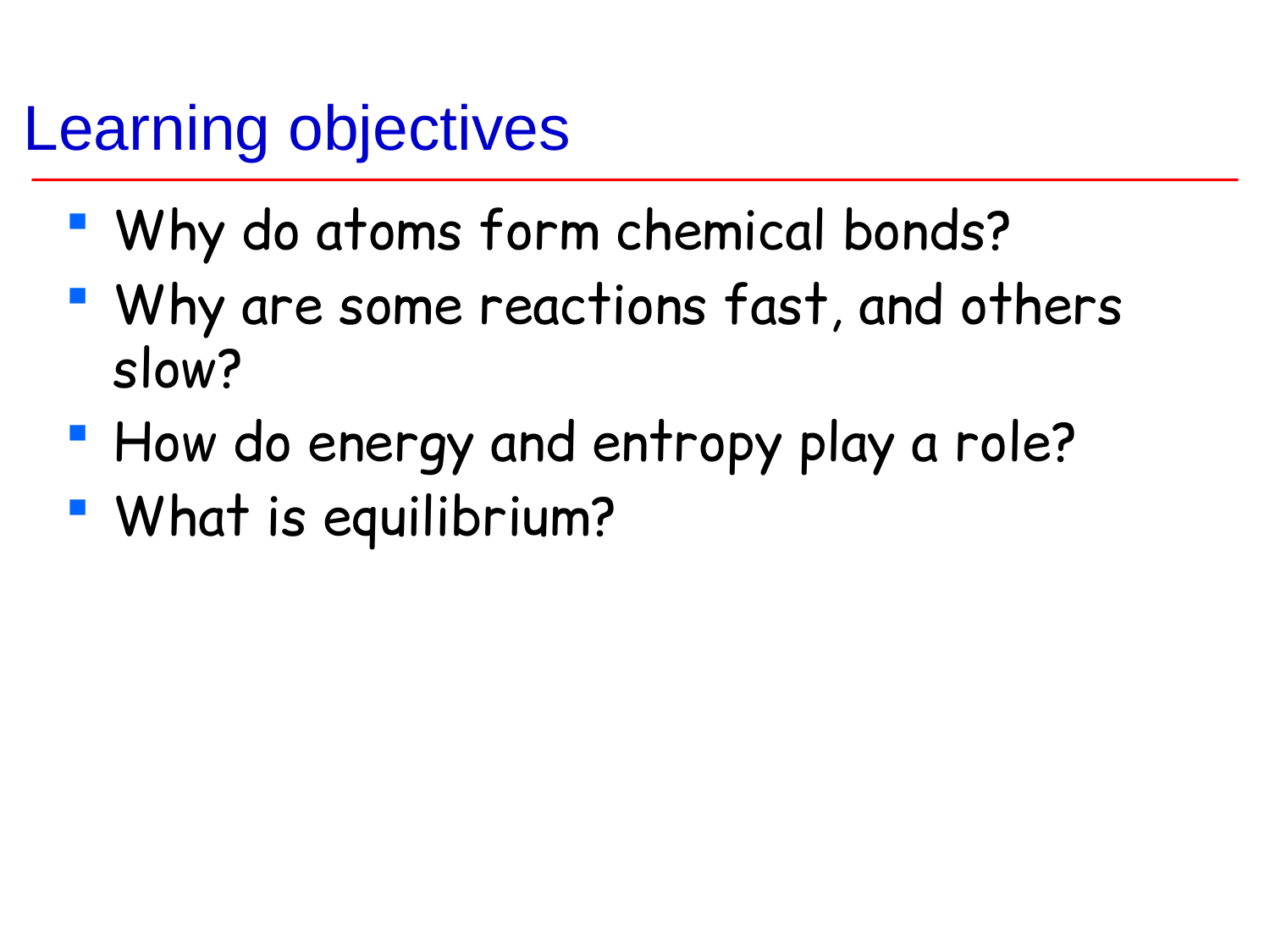

# Learning objectives
Why do atoms form chemical bonds?
Why are some reactions fast, and others slow?
How do energy and entropy play a role?
What is equilibrium?